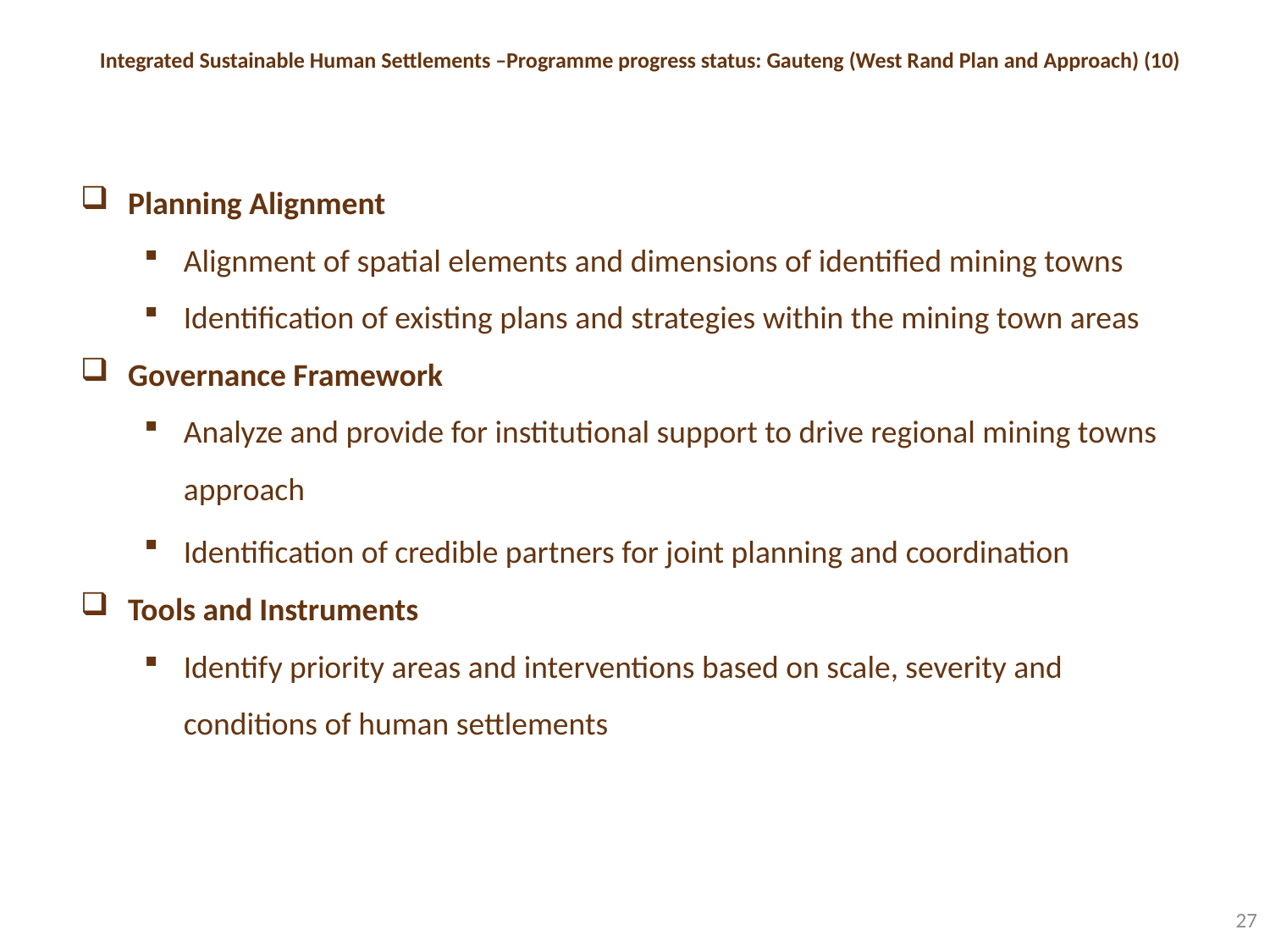

# Integrated Sustainable Human Settlements –Programme progress status: Gauteng (West Rand Plan and Approach) (10)

Planning Alignment
Alignment of spatial elements and dimensions of identified mining towns
Identification of existing plans and strategies within the mining town areas
Governance Framework
Analyze and provide for institutional support to drive regional mining towns approach
Identification of credible partners for joint planning and coordination
Tools and Instruments
Identify priority areas and interventions based on scale, severity and conditions of human settlements

27